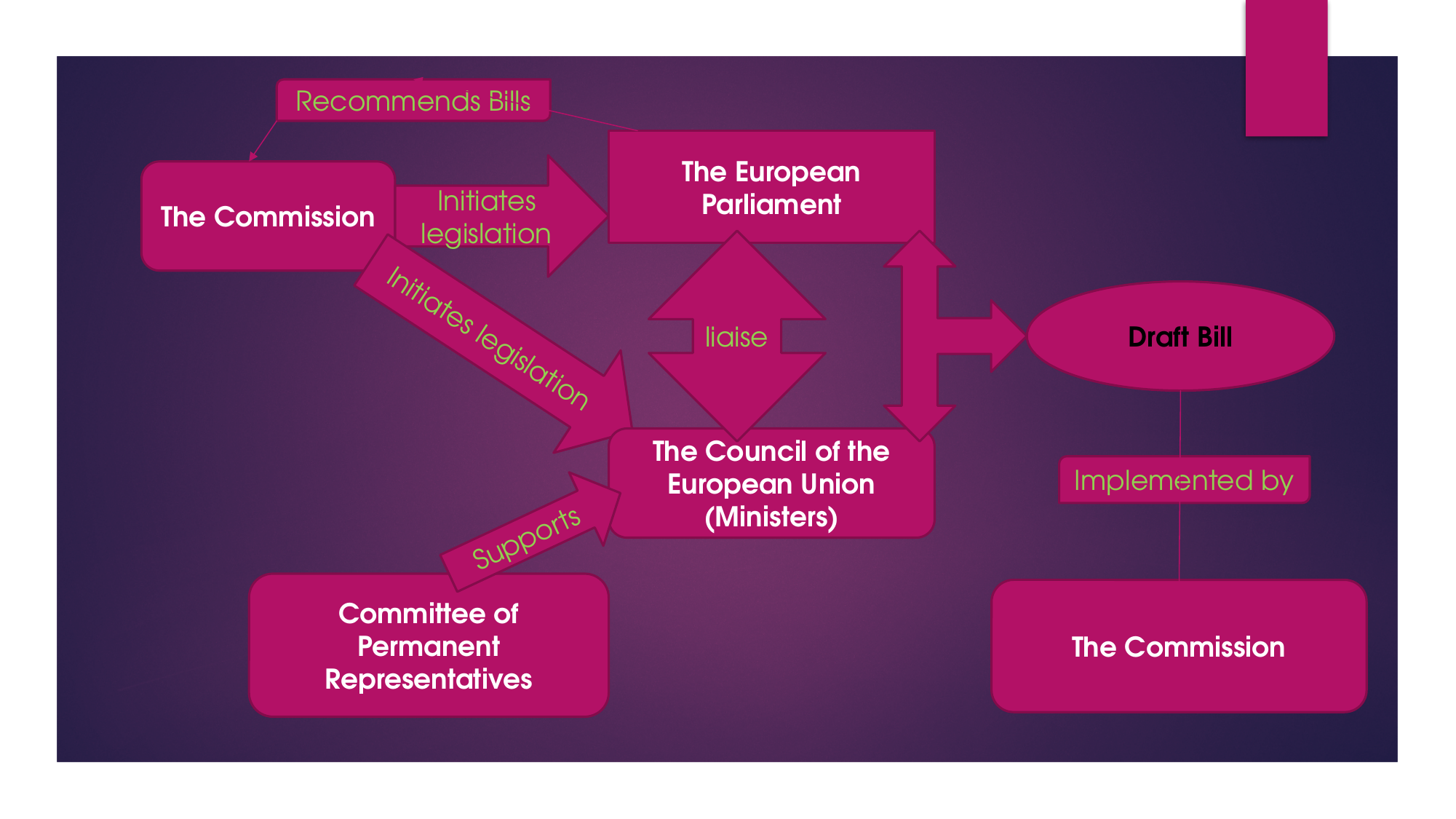

Recommends Bills
The European Parliament
Initiates legislation
The Commission
liaise

Draft Bill
Initiates legislation
The Council of the European Union (Ministers)
Implemented by
Supports
Committee of Permanent Representatives
The Commission